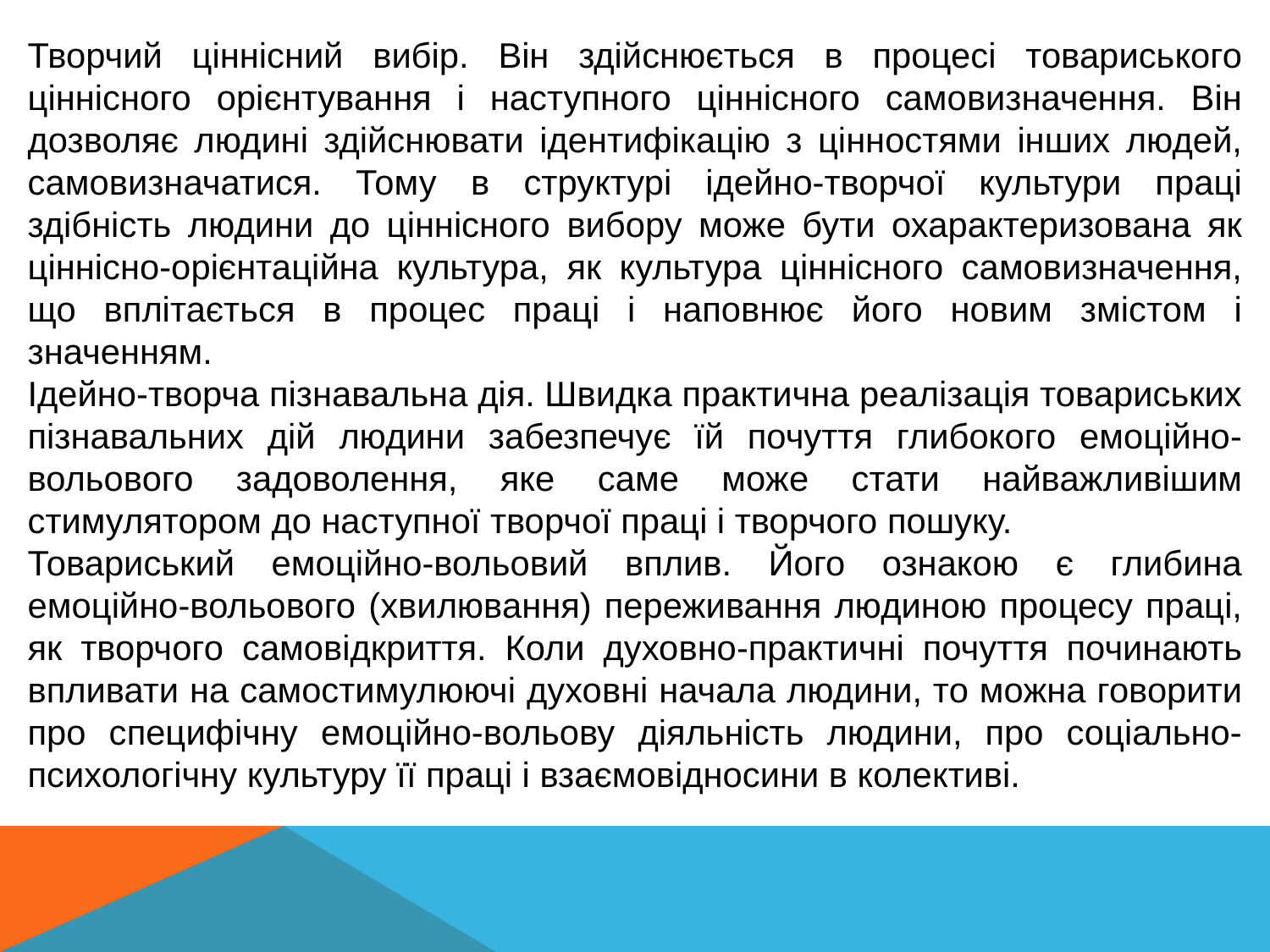

Творчий ціннісний вибір. Він здійснюється в процесі товариського ціннісного орієнтування і наступного ціннісного самовизначення. Він дозволяє людині здійснювати ідентифікацію з цінностями інших людей, самовизначатися. Тому в структурі ідейно-творчої культури праці здібність людини до ціннісного вибору може бути охарактеризована як ціннісно-орієнтаційна культура, як культура ціннісного самовизначення, що вплітається в процес праці і наповнює його новим змістом і значенням.
Ідейно-творча пізнавальна дія. Швидка практична реалізація товариських пізнавальних дій людини забезпечує їй почуття глибокого емоційно-вольового задоволення, яке саме може стати найважливішим стимулятором до наступної творчої праці і творчого пошуку.
Товариський емоційно-вольовий вплив. Його ознакою є глибина емоційно-вольового (хвилювання) переживання людиною процесу праці, як творчого самовідкриття. Коли духовно-практичні почуття починають впливати на самостимулюючі духовні начала людини, то можна говорити про специфічну емоційно-вольову діяльність людини, про соціально-психологічну культуру її праці і взаємовідносини в колективі.